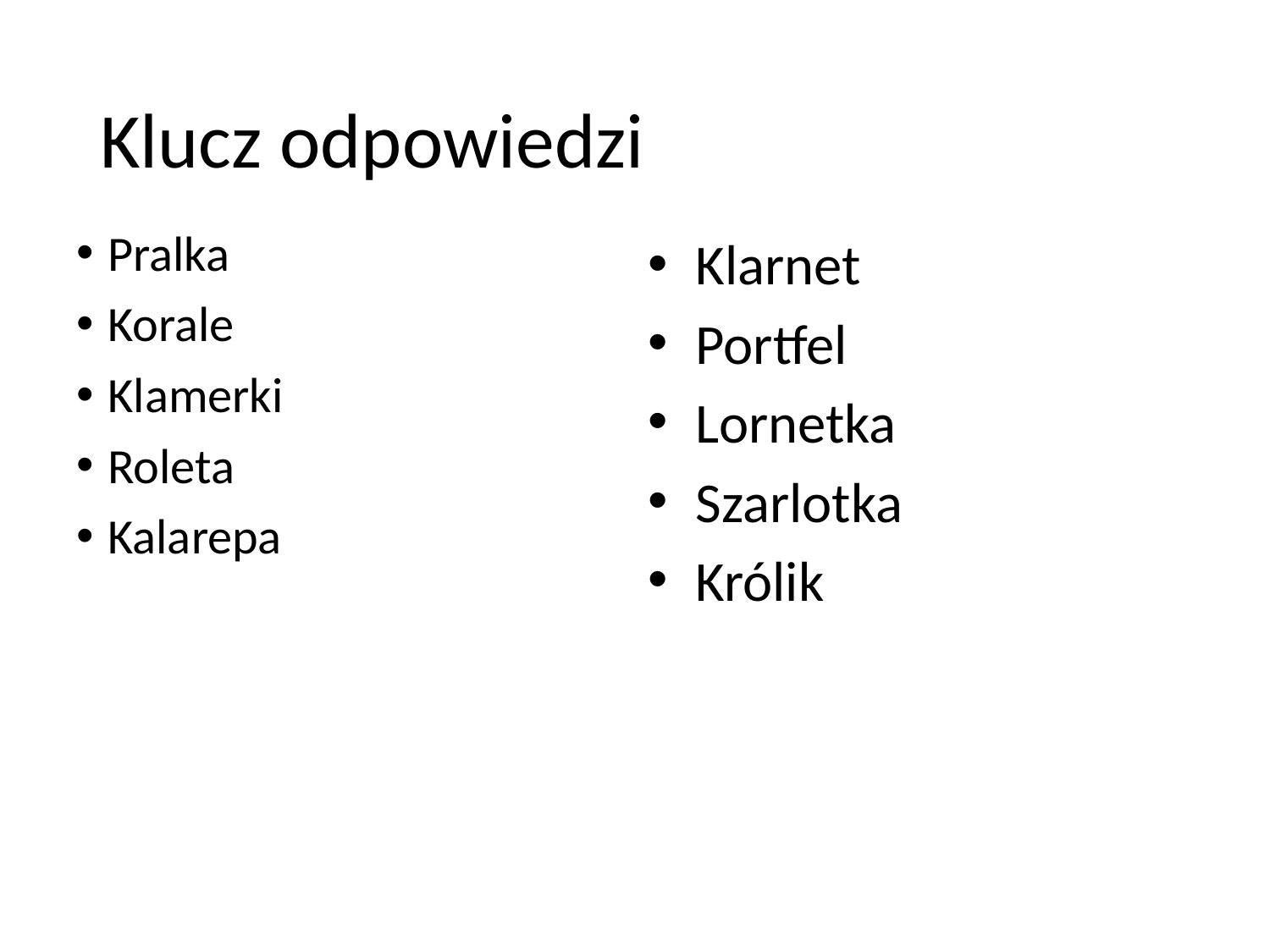

# Klucz odpowiedzi
Pralka
Korale
Klamerki
Roleta
Kalarepa

Klarnet
Portfel
Lornetka
Szarlotka
Królik